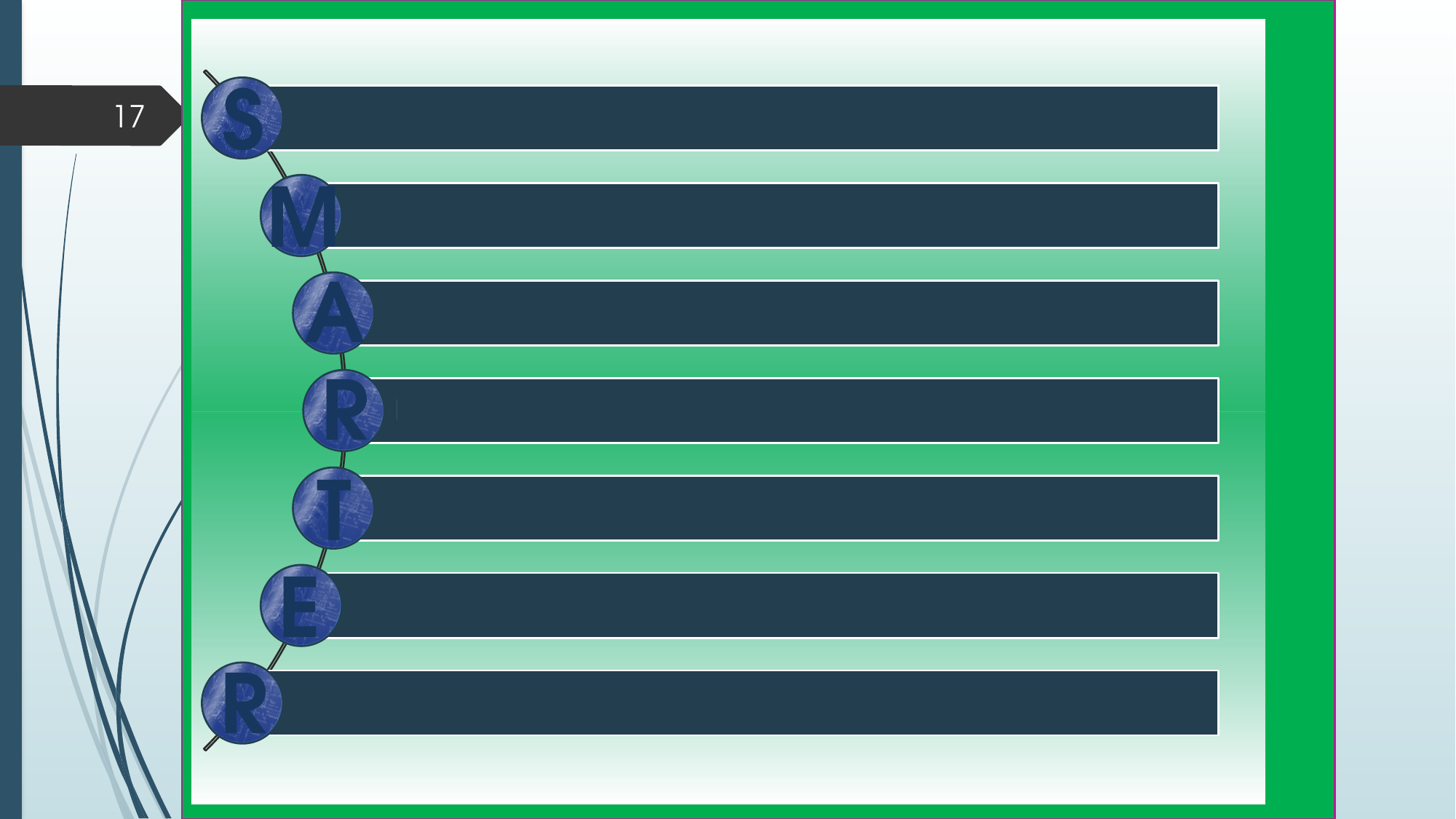

Specific – List the details of what you want to accomplish.
Measurable – How will you evaluate your goal?
Achievable – Is your goal challenging but still realistic?
Relevant – Does your goal tie into your responsibilities?
Time-bound – Does your goal include a deadline?
Expectations – Is your goal ethical, exciting, and enjoyable?
Resources – What resources will you commit to achieving your goal?
S
M
A
R
T
E
R

17